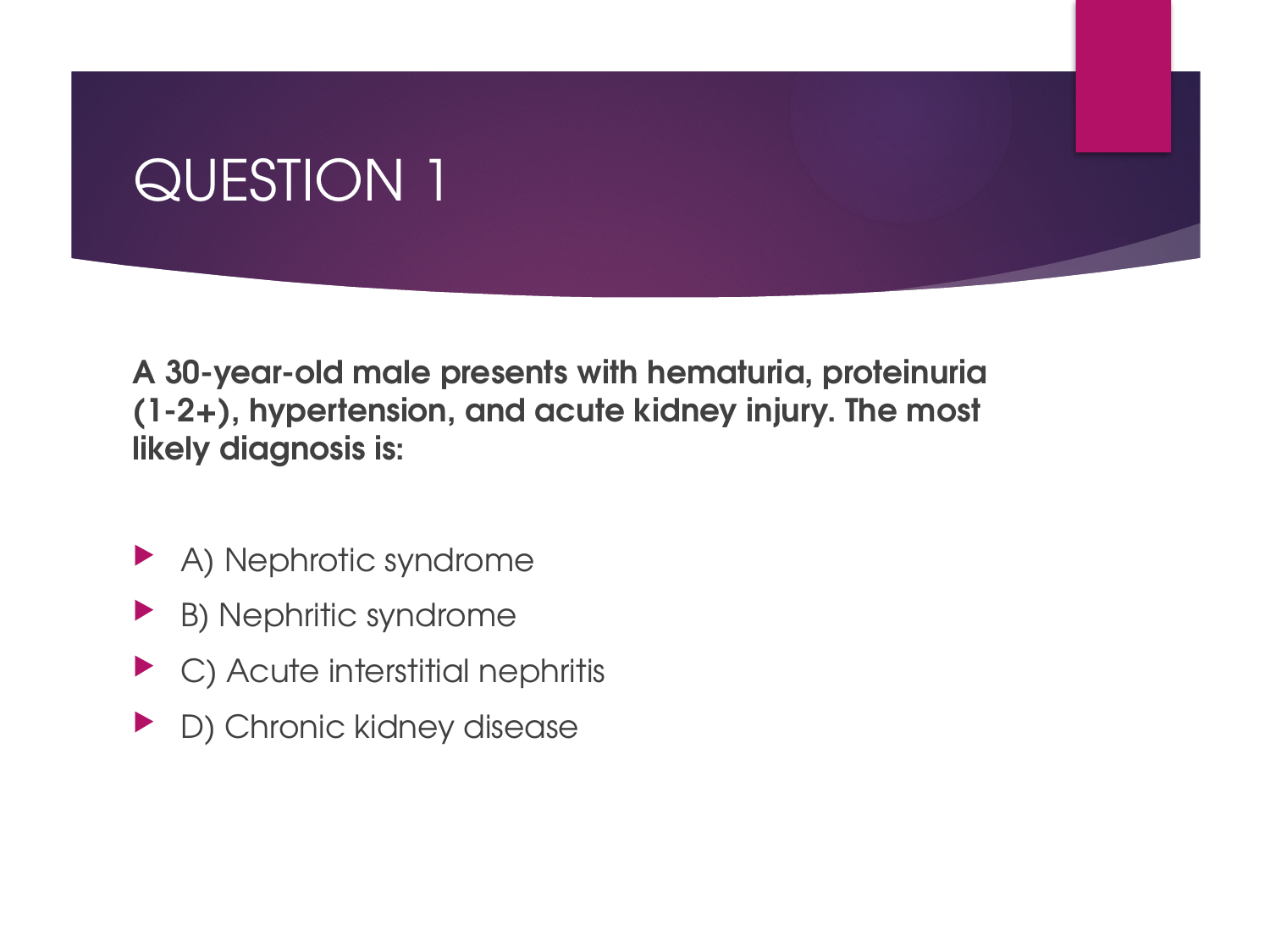

# QUESTION 1
A 30-year-old male presents with hematuria, proteinuria (1-2+), hypertension, and acute kidney injury. The most likely diagnosis is:

A) Nephrotic syndrome
B) Nephritic syndrome
C) Acute interstitial nephritis
D) Chronic kidney disease